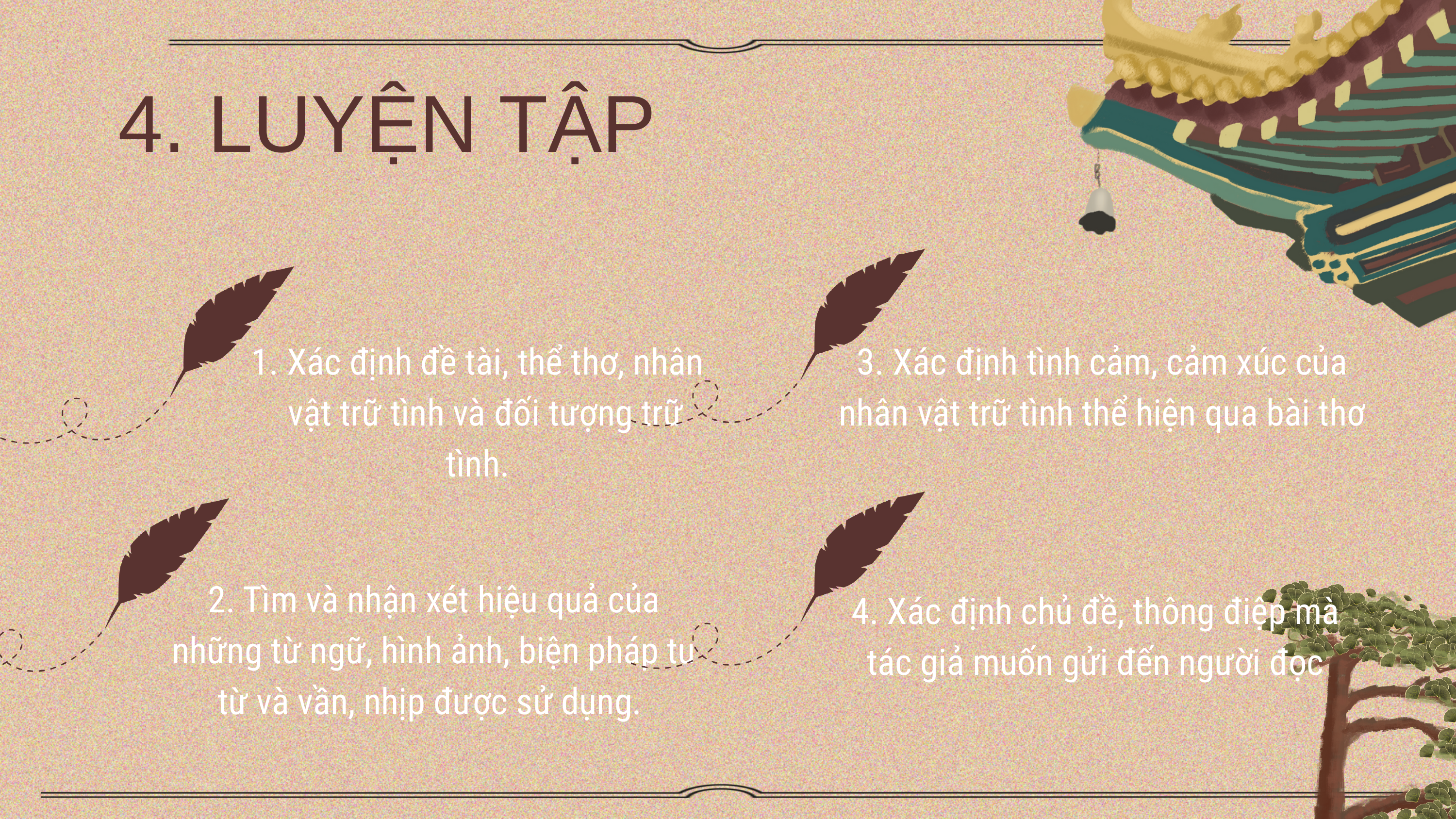

4. LUYỆN TẬP

3. Xác định tình cảm, cảm xúc của
 nhân vật trữ tình thể hiện qua bài thơ
1. Xác định đề tài, thể thơ, nhân
  vật trữ tình và đối tượng trữ tình.

 2. Tìm và nhận xét hiệu quả của
 những từ ngữ, hình ảnh, biện pháp tu từ và vần, nhịp được sử dụng.

4. Xác định chủ đề, thông điệp mà
 tác giả muốn gửi đến người đọc